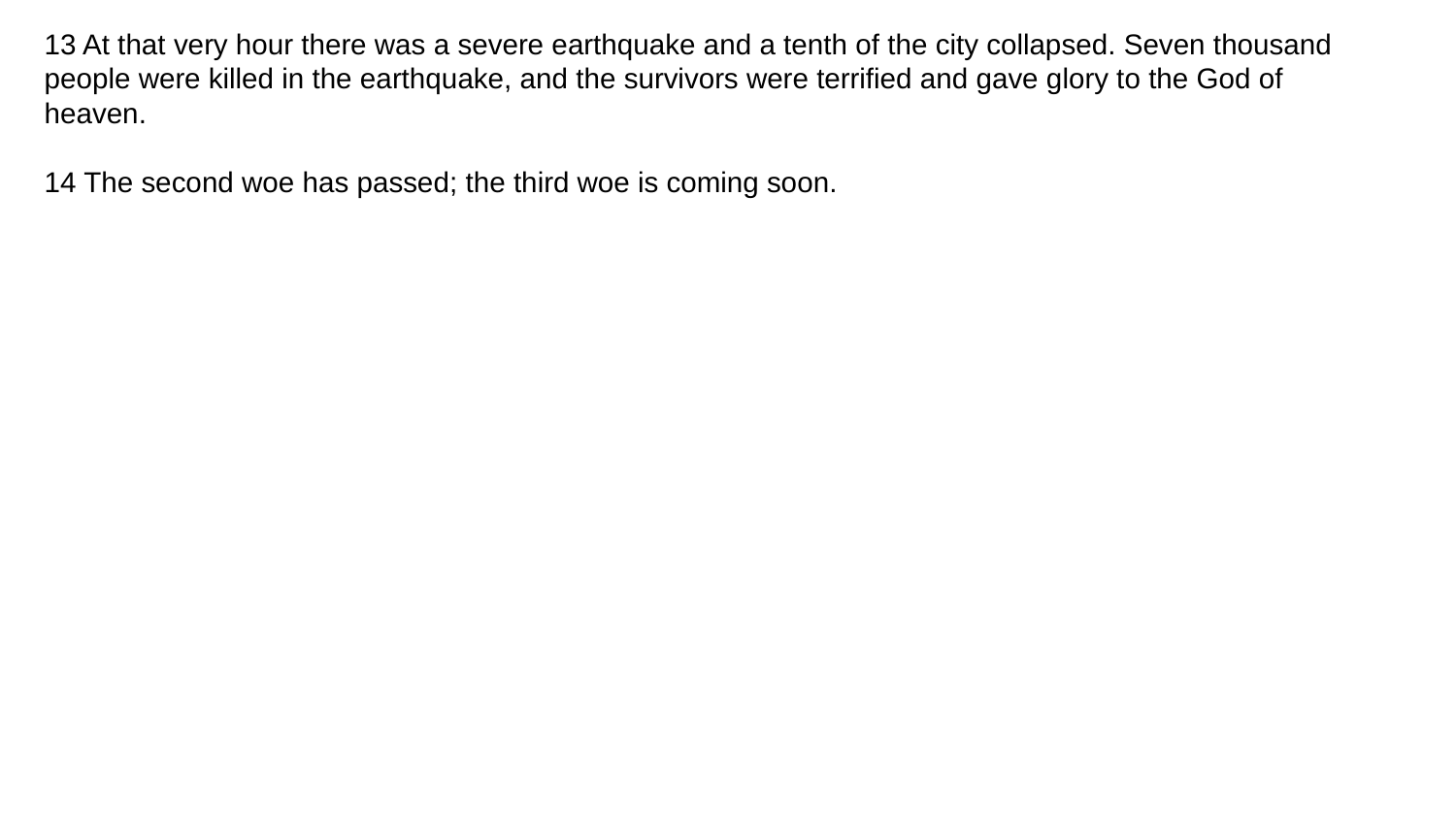

# 13 At that very hour there was a severe earthquake and a tenth of the city collapsed. Seven thousand people were killed in the earthquake, and the survivors were terrified and gave glory to the God of heaven.

14 The second woe has passed; the third woe is coming soon.